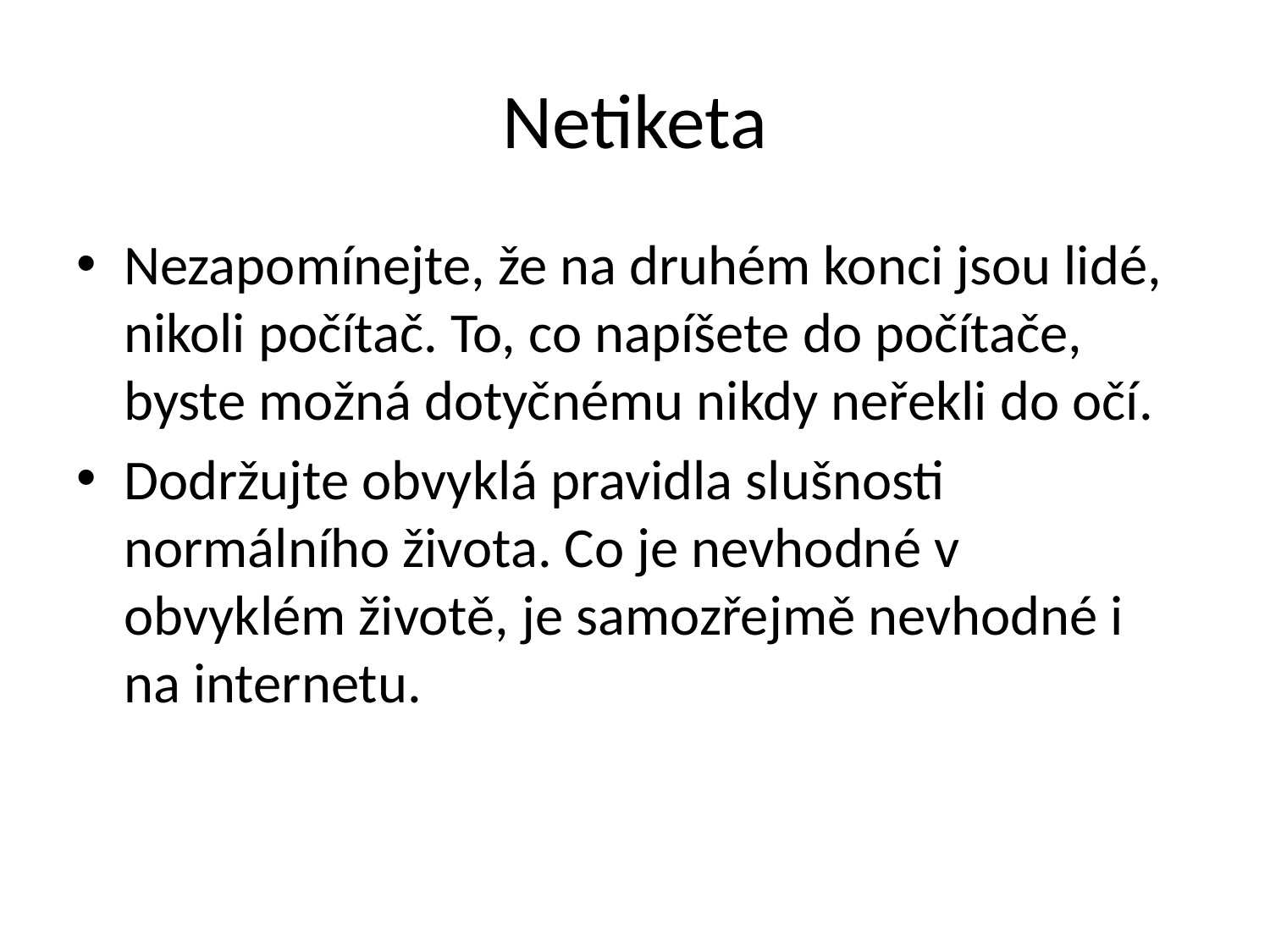

# Netiketa
Nezapomínejte, že na druhém konci jsou lidé, nikoli počítač. To, co napíšete do počítače, byste možná dotyčnému nikdy neřekli do očí.
Dodržujte obvyklá pravidla slušnosti normálního života. Co je nevhodné v obvyklém životě, je samozřejmě nevhodné i na internetu.